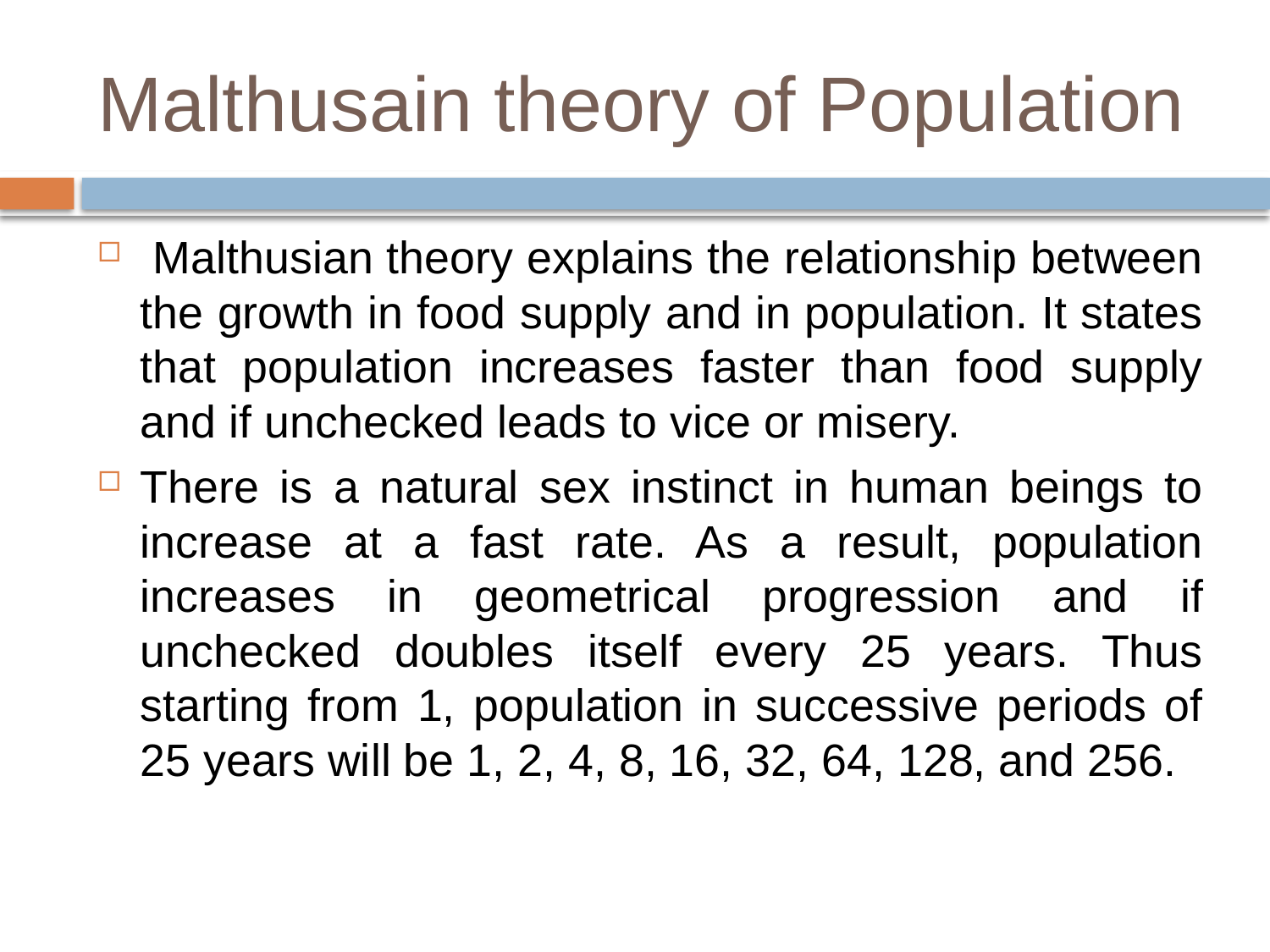

# Malthusain theory of Population
 Malthusian theory explains the relationship between the growth in food supply and in population. It states that population increases faster than food supply and if unchecked leads to vice or misery.
There is a natural sex instinct in human beings to increase at a fast rate. As a result, population increases in geometrical progression and if unchecked doubles itself every 25 years. Thus starting from 1, population in successive periods of 25 years will be 1, 2, 4, 8, 16, 32, 64, 128, and 256.